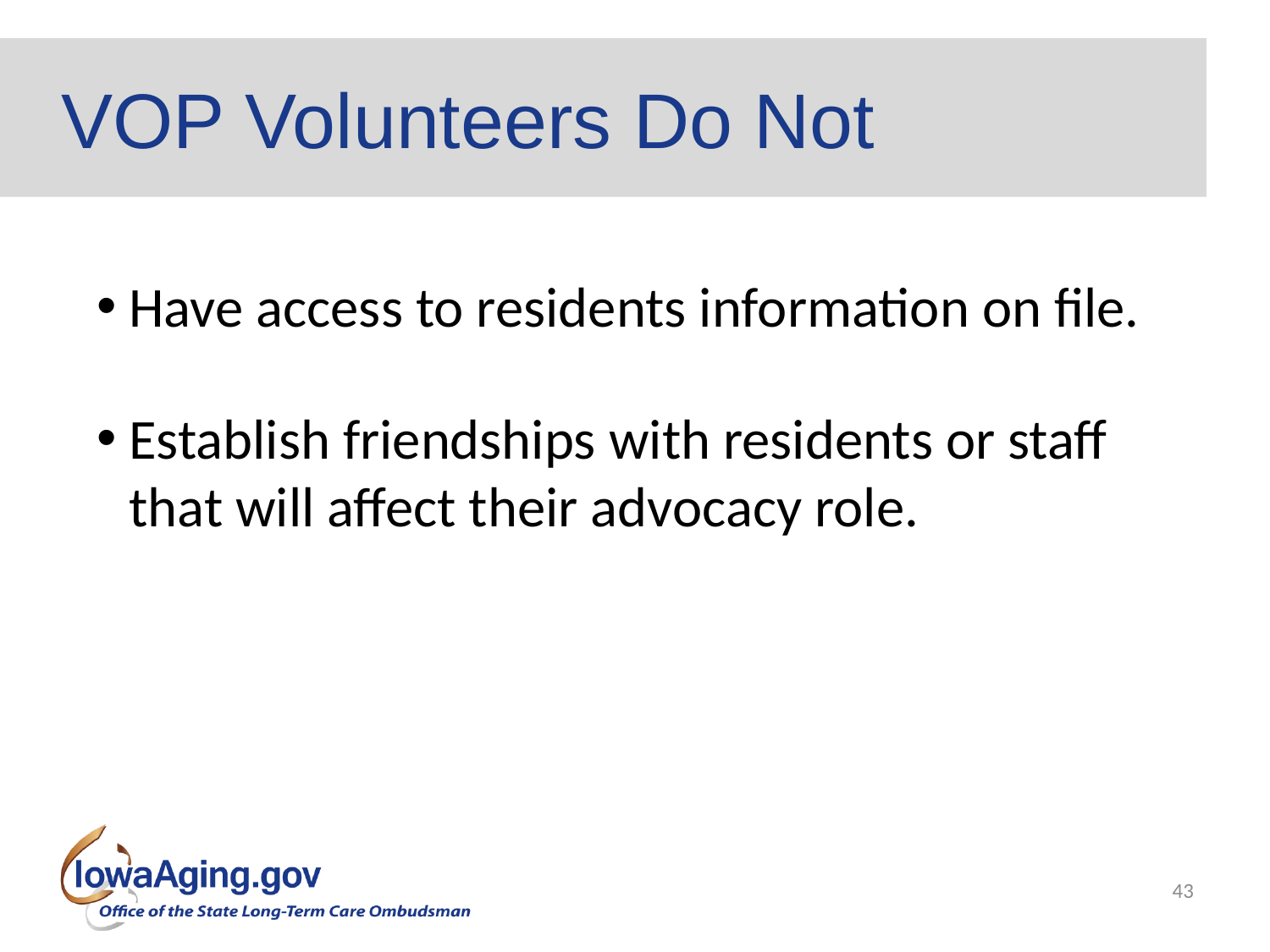

# VOP Volunteers Do Not
Have access to residents information on file.
Establish friendships with residents or staff that will affect their advocacy role.

43